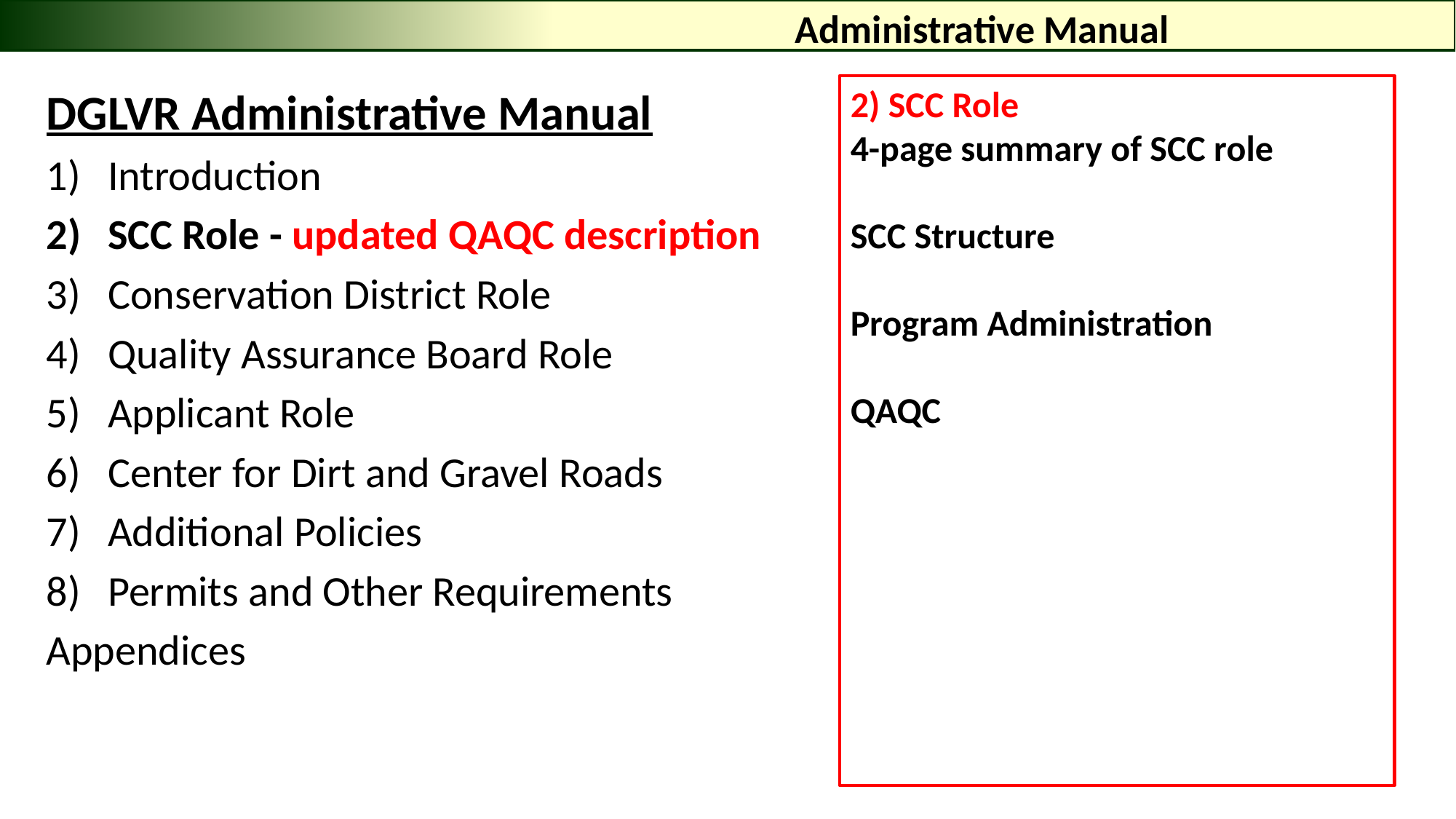

# Administrative Manual
DGLVR Administrative Manual
Introduction
SCC Role - updated QAQC description
Conservation District Role
Quality Assurance Board Role
Applicant Role
Center for Dirt and Gravel Roads
Additional Policies
Permits and Other Requirements
Appendices

2) SCC Role
4-page summary of SCC role

SCC Structure

Program Administration

QAQC